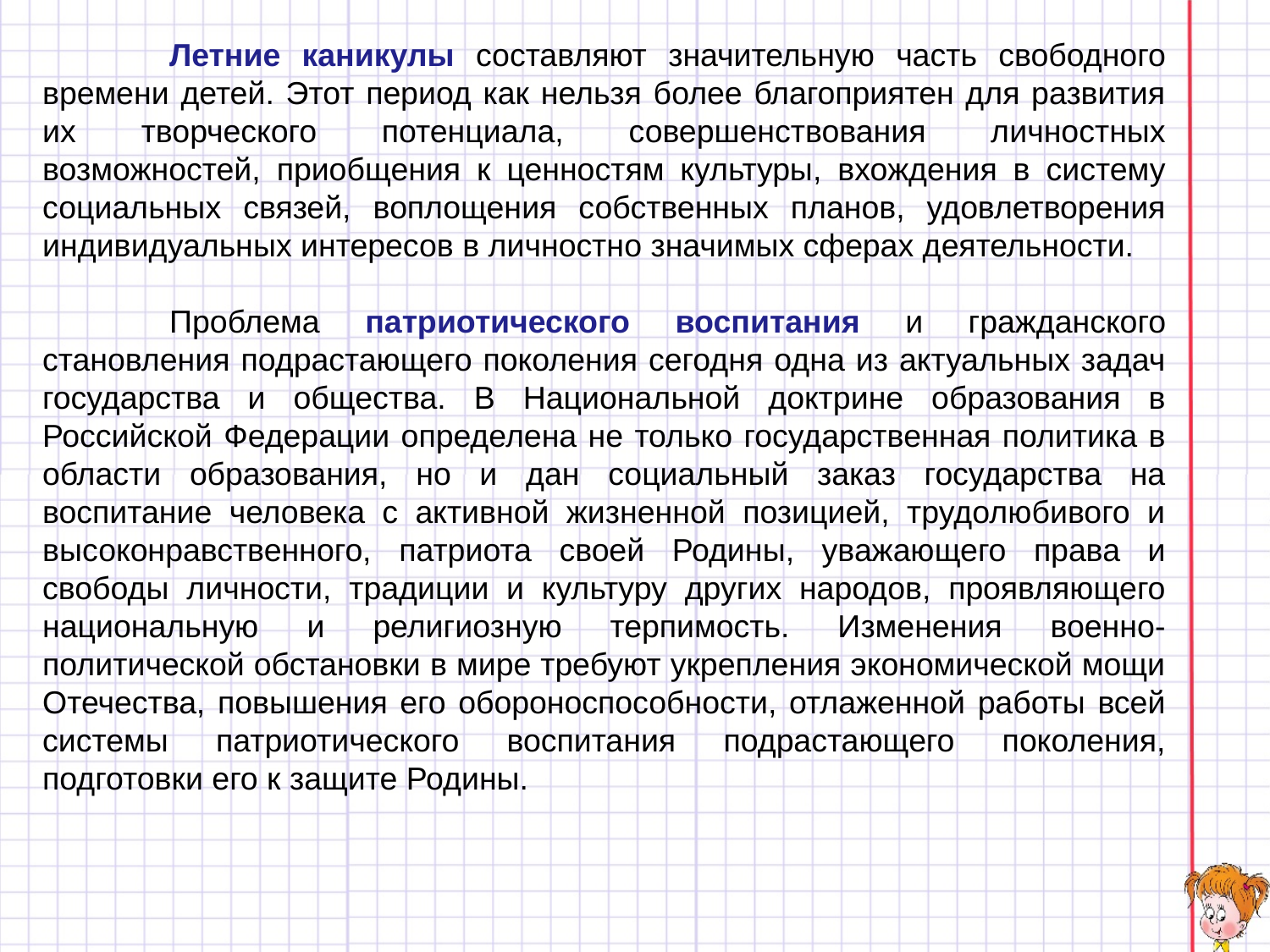

Летние каникулы составляют значительную часть свободного времени детей. Этот период как нельзя более благоприятен для развития их творческого потенциала, совершенствования личностных возможностей, приобщения к ценностям культуры, вхождения в систему социальных связей, воплощения собственных планов, удовлетворения индивидуальных интересов в личностно значимых сферах деятельности.

	Проблема патриотического воспитания и гражданского становления подрастающего поколения сегодня одна из актуальных задач государства и общества. В Национальной доктрине образования в Российской Федерации определена не только государственная политика в области образования, но и дан социальный заказ государства на воспитание человека с активной жизненной позицией, трудолюбивого и высоконравственного, патриота своей Родины, уважающего права и свободы личности, традиции и культуру других народов, проявляющего национальную и религиозную терпимость. Изменения военно-политической обстановки в мире требуют укрепления экономической мощи Отечества, повышения его обороноспособности, отлаженной работы всей системы патриотического воспитания подрастающего поколения, подготовки его к защите Родины.